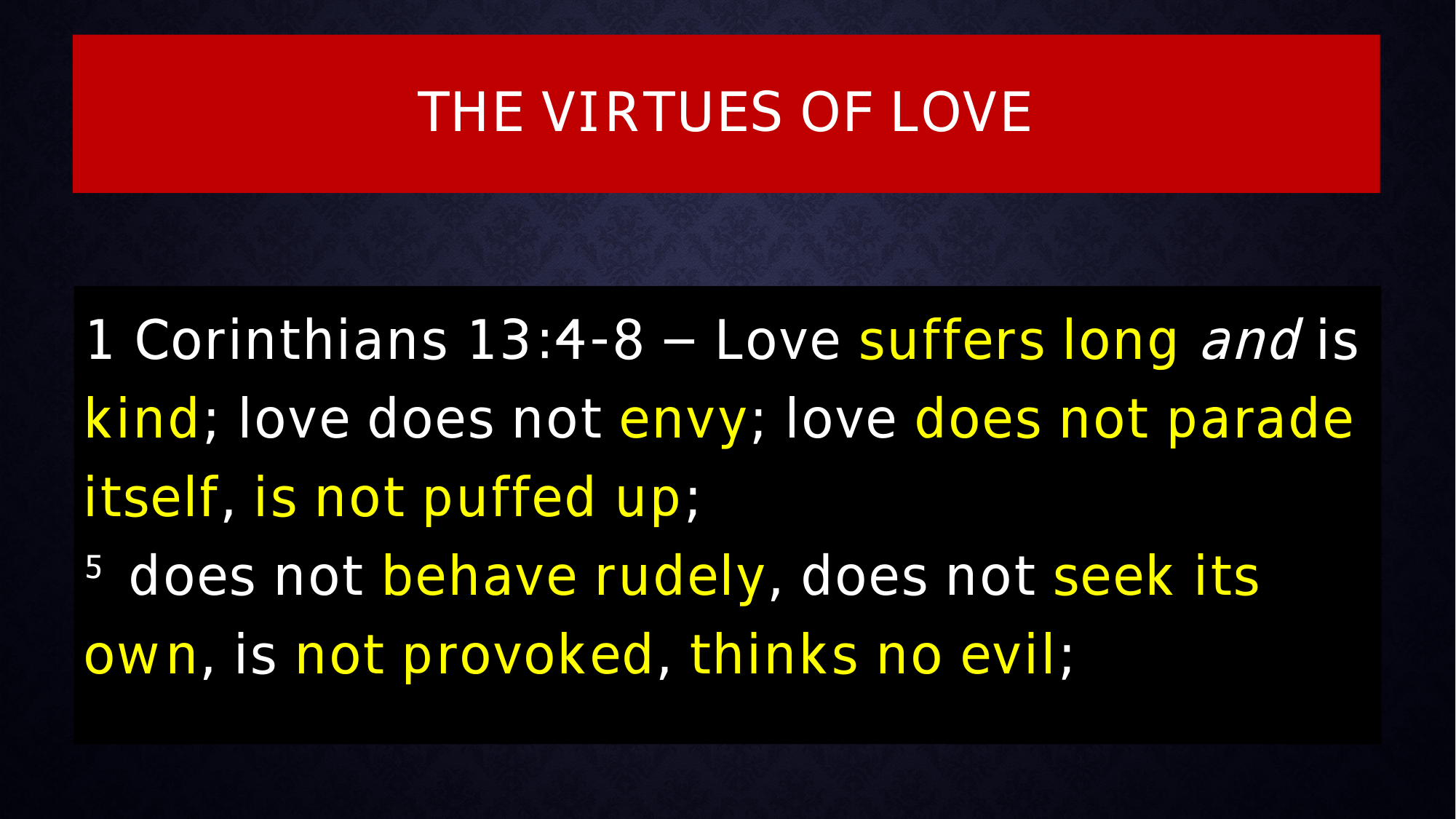

# The Virtues of love
1 Corinthians 13:4-8 – Love suffers long and is kind; love does not envy; love does not parade itself, is not puffed up;
5  does not behave rudely, does not seek its own, is not provoked, thinks no evil;